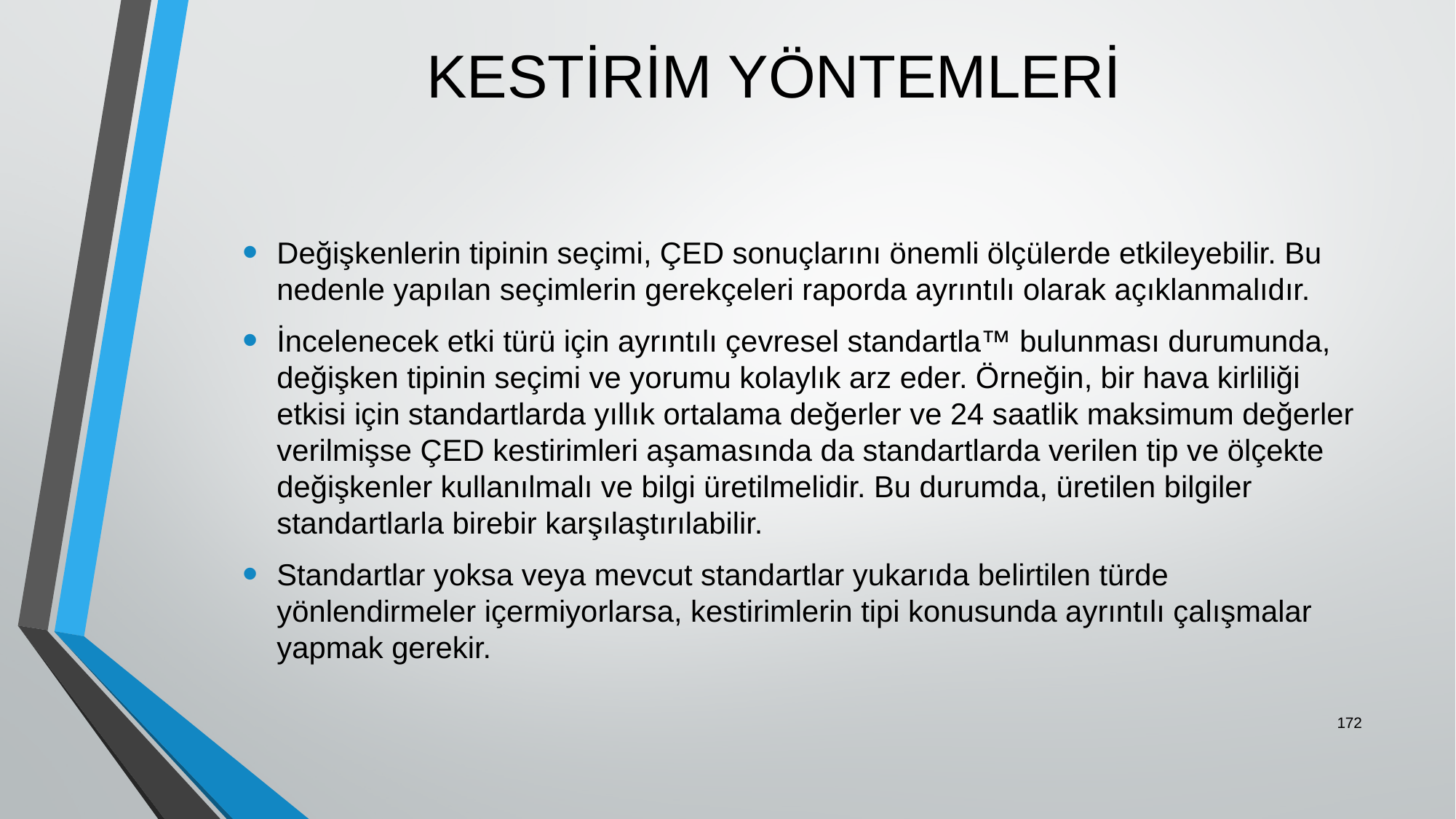

# KESTİRİM YÖNTEMLERİ
Değişkenlerin tipinin seçimi, ÇED sonuçlarını önemli ölçülerde etkileyebilir. Bu nedenle yapılan seçimlerin gerekçeleri raporda ayrıntılı olarak açıklanmalıdır.
İncelenecek etki türü için ayrıntılı çevresel standartla™ bulunması durumunda, değişken tipinin seçimi ve yorumu kolaylık arz eder. Örneğin, bir hava kirliliği etkisi için standartlarda yıllık ortalama değerler ve 24 saatlik maksimum değerler verilmişse ÇED kestirimleri aşamasında da standartlarda verilen tip ve ölçekte değişkenler kullanılmalı ve bilgi üretilmelidir. Bu durumda, üretilen bilgiler standartlarla birebir karşılaştırılabilir.
Standartlar yoksa veya mevcut standartlar yukarıda belirtilen türde yönlendirmeler içermiyorlarsa, kestirimlerin tipi konusunda ayrıntılı çalışmalar yapmak gerekir.
172